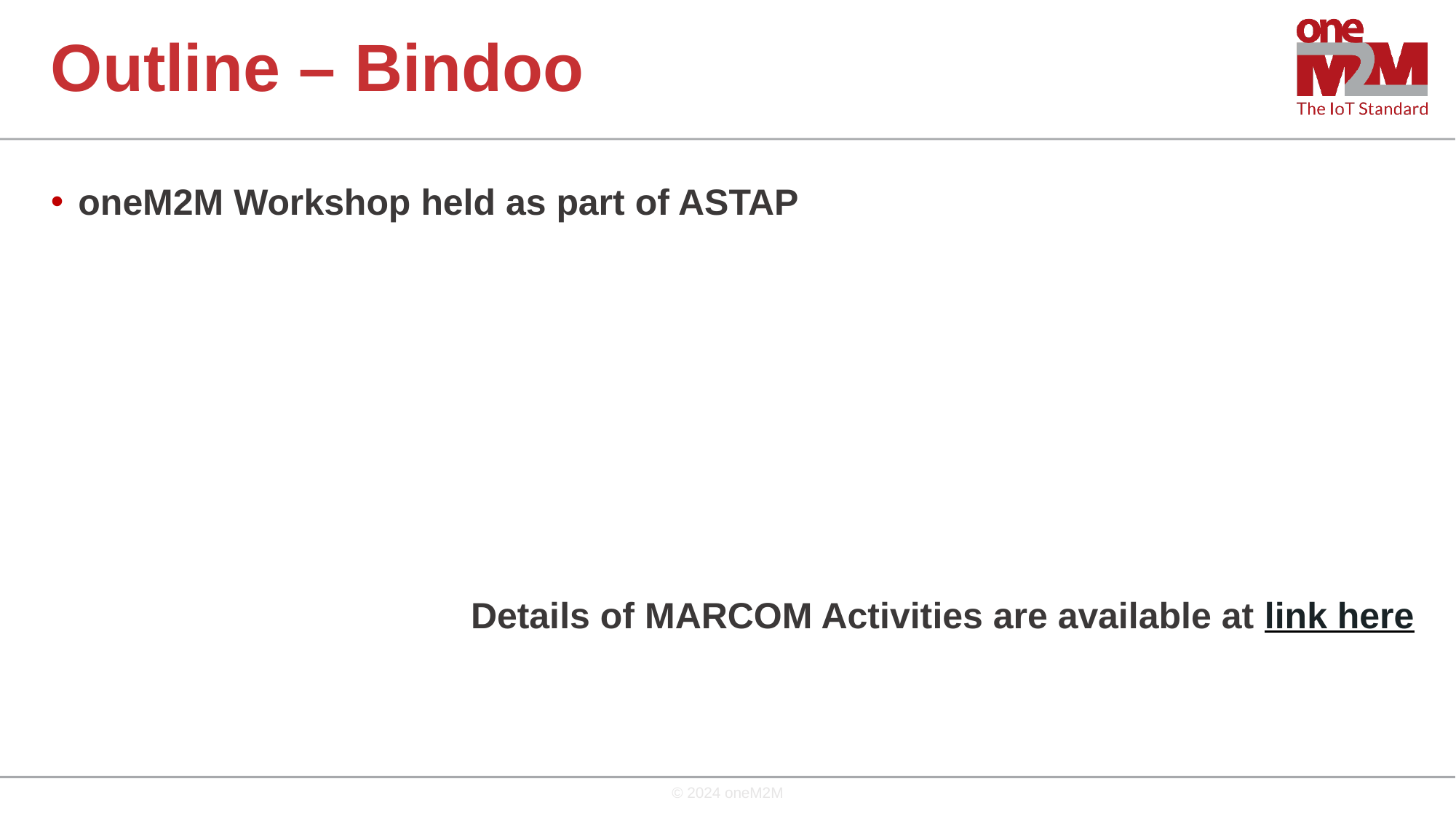

# Outline – Bindoo
oneM2M Workshop held as part of ASTAP

Details of MARCOM Activities are available at link here

© 2024 oneM2M